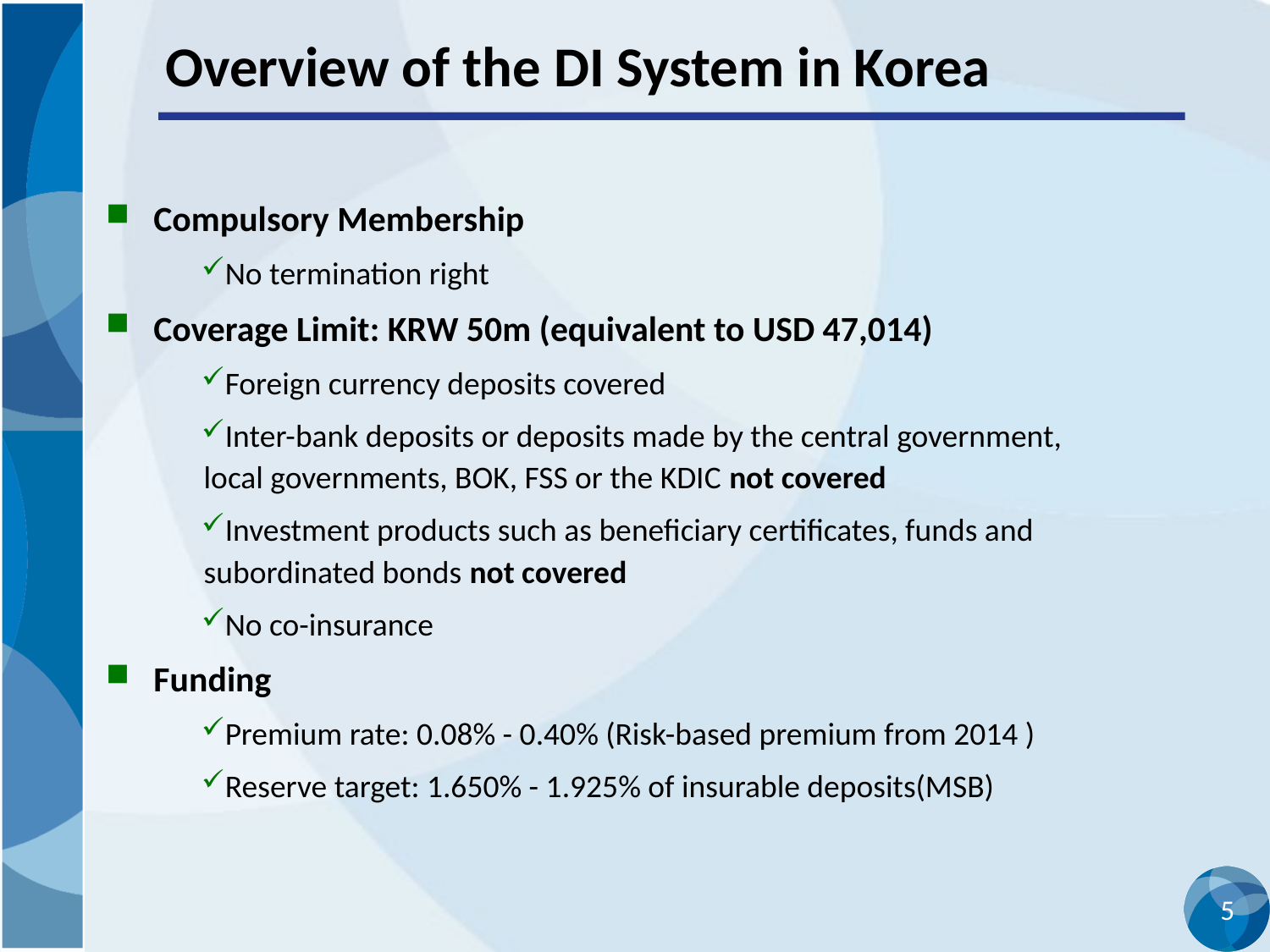

Overview of the DI System in Korea
Compulsory Membership
No termination right
Coverage Limit: KRW 50m (equivalent to USD 47,014)
Foreign currency deposits covered
Inter-bank deposits or deposits made by the central government,
       local governments, BOK, FSS or the KDIC not covered
Investment products such as beneficiary certificates, funds and
       subordinated bonds not covered
No co-insurance
Funding
Premium rate: 0.08% - 0.40% (Risk-based premium from 2014 )
Reserve target: 1.650% - 1.925% of insurable deposits(MSB)